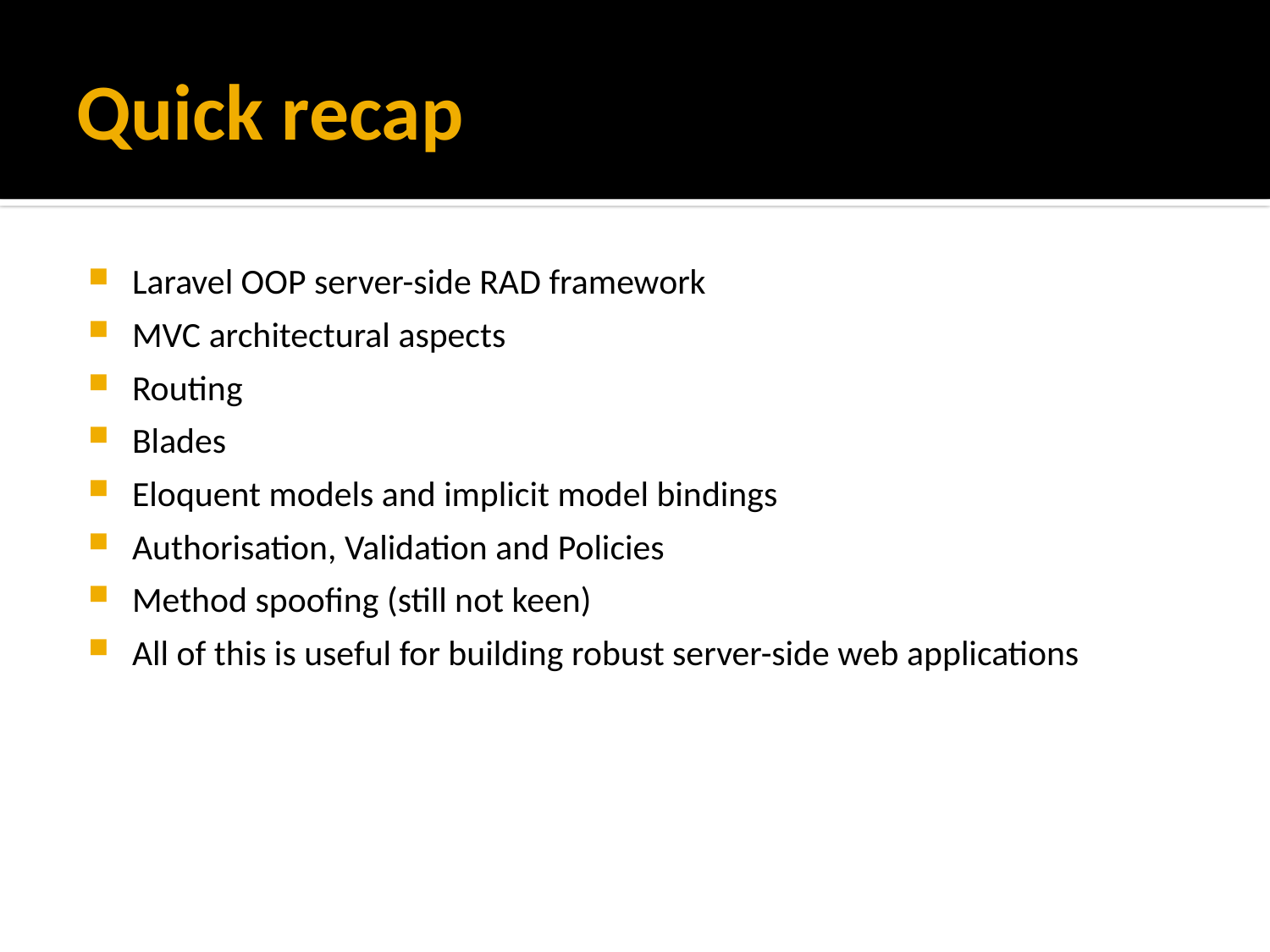

# Quick recap
Laravel OOP server-side RAD framework
MVC architectural aspects
Routing
Blades
Eloquent models and implicit model bindings
Authorisation, Validation and Policies
Method spoofing (still not keen)
All of this is useful for building robust server-side web applications